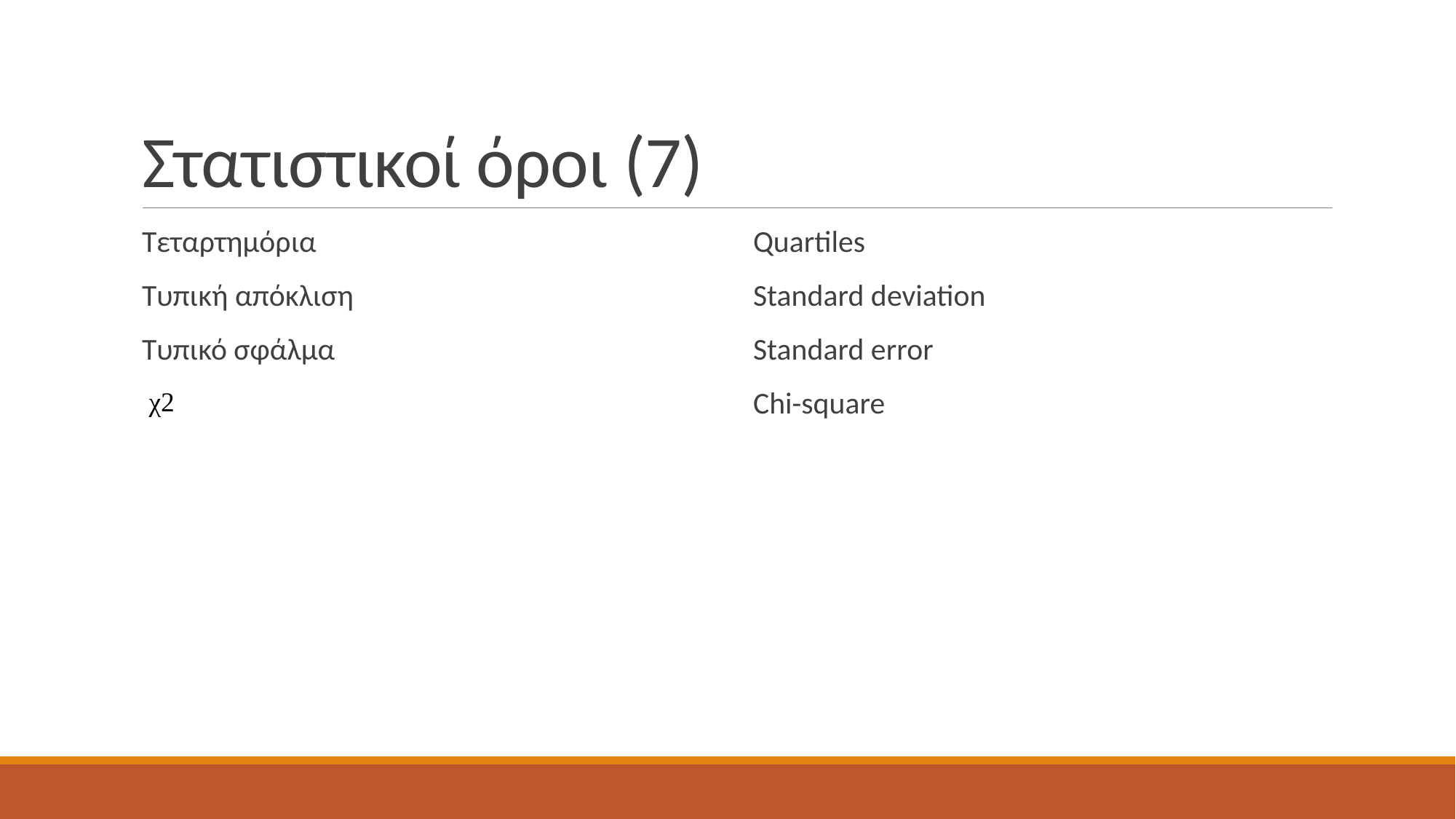

# Στατιστικοί όροι (7)
Τεταρτημόρια
Τυπική απόκλιση
Τυπικό σφάλμα
 χ2

Quartiles
Standard deviation
Standard error
Chi-square